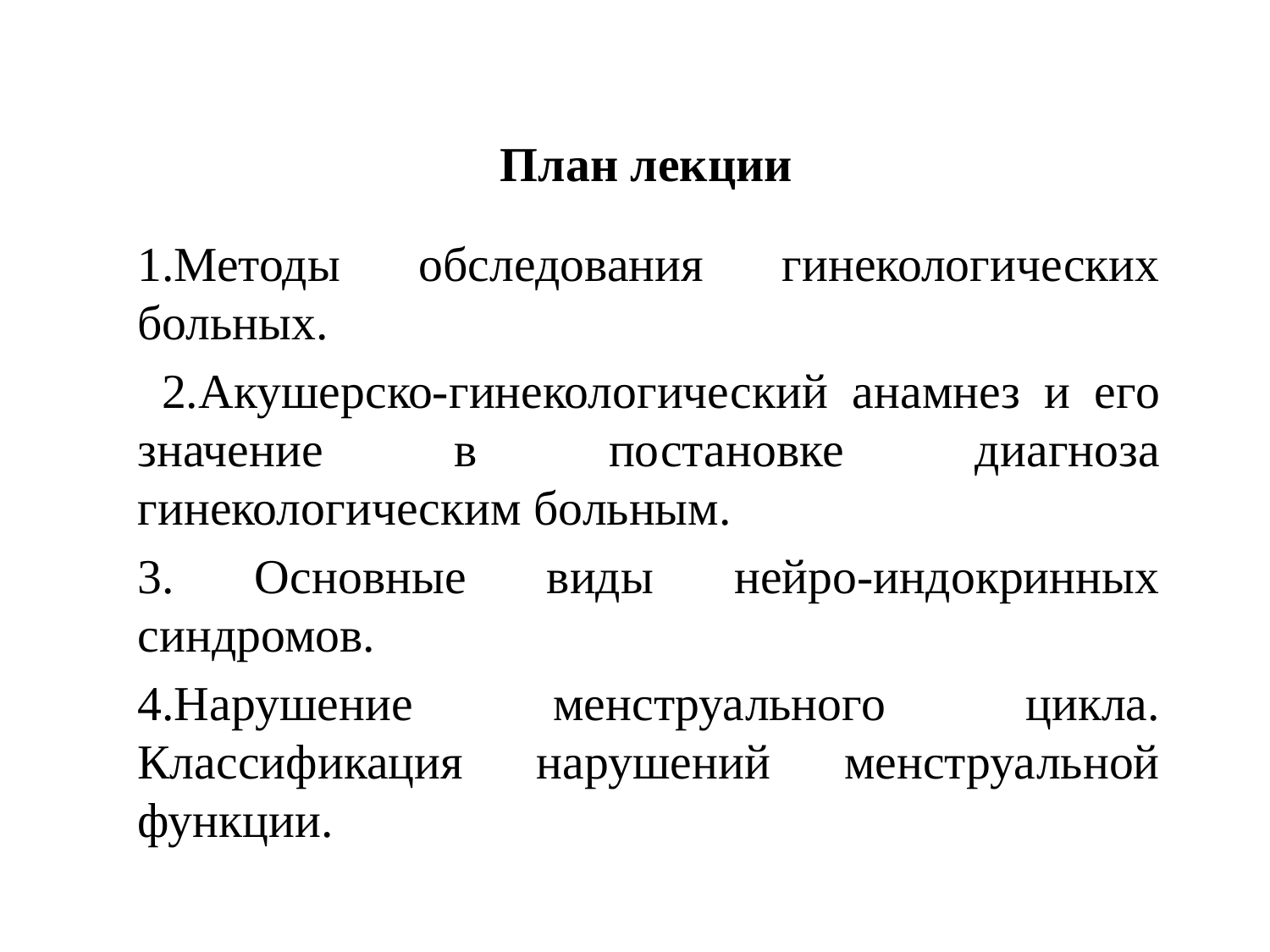

# План лекции
1.Методы обследования гинекологических больных.
 2.Акушерско-гинекологический анамнез и его значение в постановке диагноза гинекологическим больным.
3. Основные виды нейро-индокринных синдромов.
4.Нарушение менструального цикла. Классификация нарушений менструальной функции.